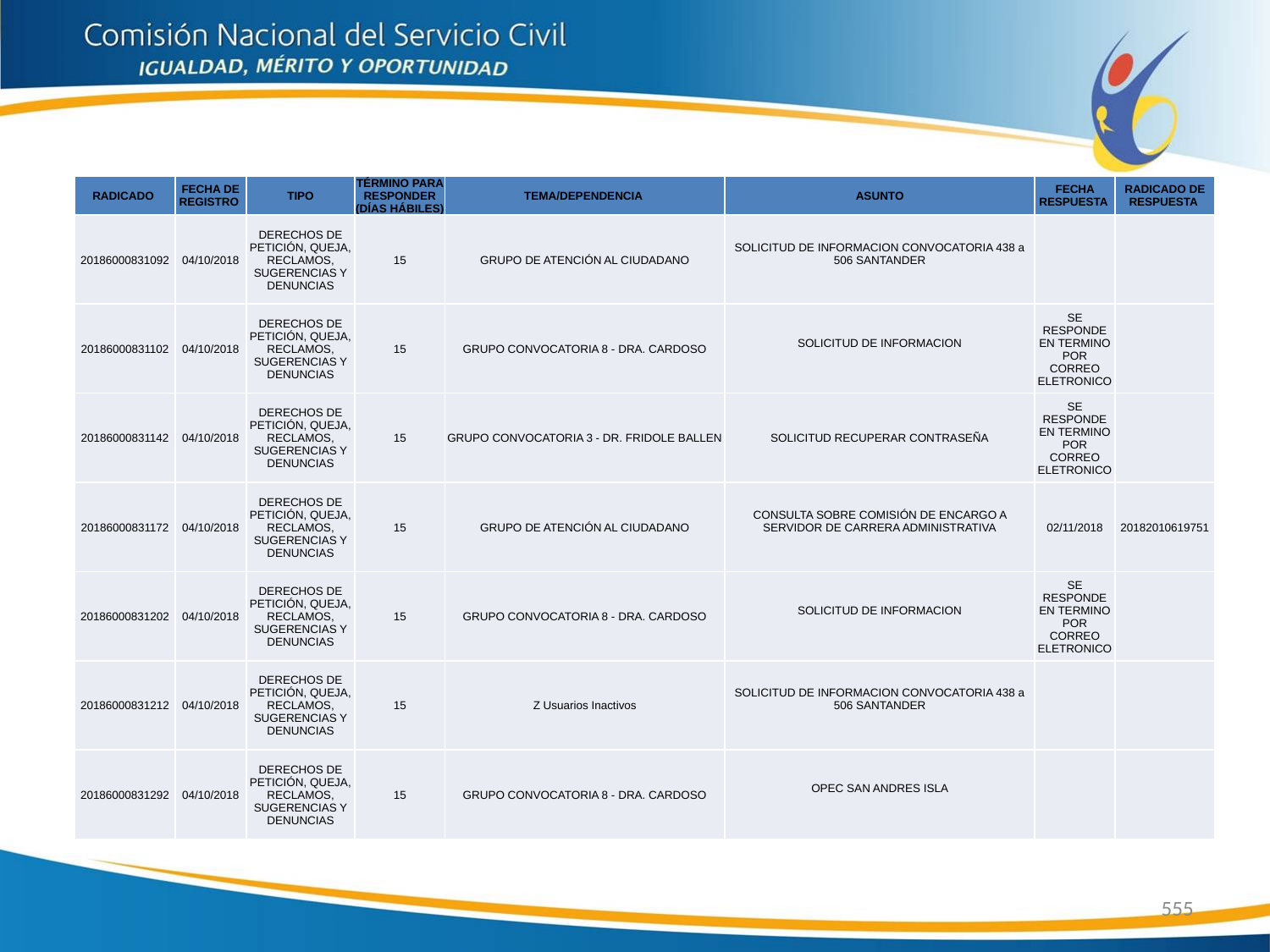

| RADICADO | FECHA DE REGISTRO | TIPO | TÉRMINO PARA RESPONDER (DÍAS HÁBILES) | TEMA/DEPENDENCIA | ASUNTO | FECHA RESPUESTA | RADICADO DE RESPUESTA |
| --- | --- | --- | --- | --- | --- | --- | --- |
| 20186000831092 | 04/10/2018 | DERECHOS DE PETICIÓN, QUEJA, RECLAMOS, SUGERENCIAS Y DENUNCIAS | 15 | GRUPO DE ATENCIÓN AL CIUDADANO | SOLICITUD DE INFORMACION CONVOCATORIA 438 a 506 SANTANDER |  |  |
| 20186000831102 | 04/10/2018 | DERECHOS DE PETICIÓN, QUEJA, RECLAMOS, SUGERENCIAS Y DENUNCIAS | 15 | GRUPO CONVOCATORIA 8 - DRA. CARDOSO | SOLICITUD DE INFORMACION | SE RESPONDE EN TERMINO POR CORREO ELETRONICO |  |
| 20186000831142 | 04/10/2018 | DERECHOS DE PETICIÓN, QUEJA, RECLAMOS, SUGERENCIAS Y DENUNCIAS | 15 | GRUPO CONVOCATORIA 3 - DR. FRIDOLE BALLEN | SOLICITUD RECUPERAR CONTRASEÑA | SE RESPONDE EN TERMINO POR CORREO ELETRONICO |  |
| 20186000831172 | 04/10/2018 | DERECHOS DE PETICIÓN, QUEJA, RECLAMOS, SUGERENCIAS Y DENUNCIAS | 15 | GRUPO DE ATENCIÓN AL CIUDADANO | CONSULTA SOBRE COMISIÓN DE ENCARGO A SERVIDOR DE CARRERA ADMINISTRATIVA | 02/11/2018 | 20182010619751 |
| 20186000831202 | 04/10/2018 | DERECHOS DE PETICIÓN, QUEJA, RECLAMOS, SUGERENCIAS Y DENUNCIAS | 15 | GRUPO CONVOCATORIA 8 - DRA. CARDOSO | SOLICITUD DE INFORMACION | SE RESPONDE EN TERMINO POR CORREO ELETRONICO |  |
| 20186000831212 | 04/10/2018 | DERECHOS DE PETICIÓN, QUEJA, RECLAMOS, SUGERENCIAS Y DENUNCIAS | 15 | Z Usuarios Inactivos | SOLICITUD DE INFORMACION CONVOCATORIA 438 a 506 SANTANDER |  |  |
| 20186000831292 | 04/10/2018 | DERECHOS DE PETICIÓN, QUEJA, RECLAMOS, SUGERENCIAS Y DENUNCIAS | 15 | GRUPO CONVOCATORIA 8 - DRA. CARDOSO | OPEC SAN ANDRES ISLA |  |  |
555